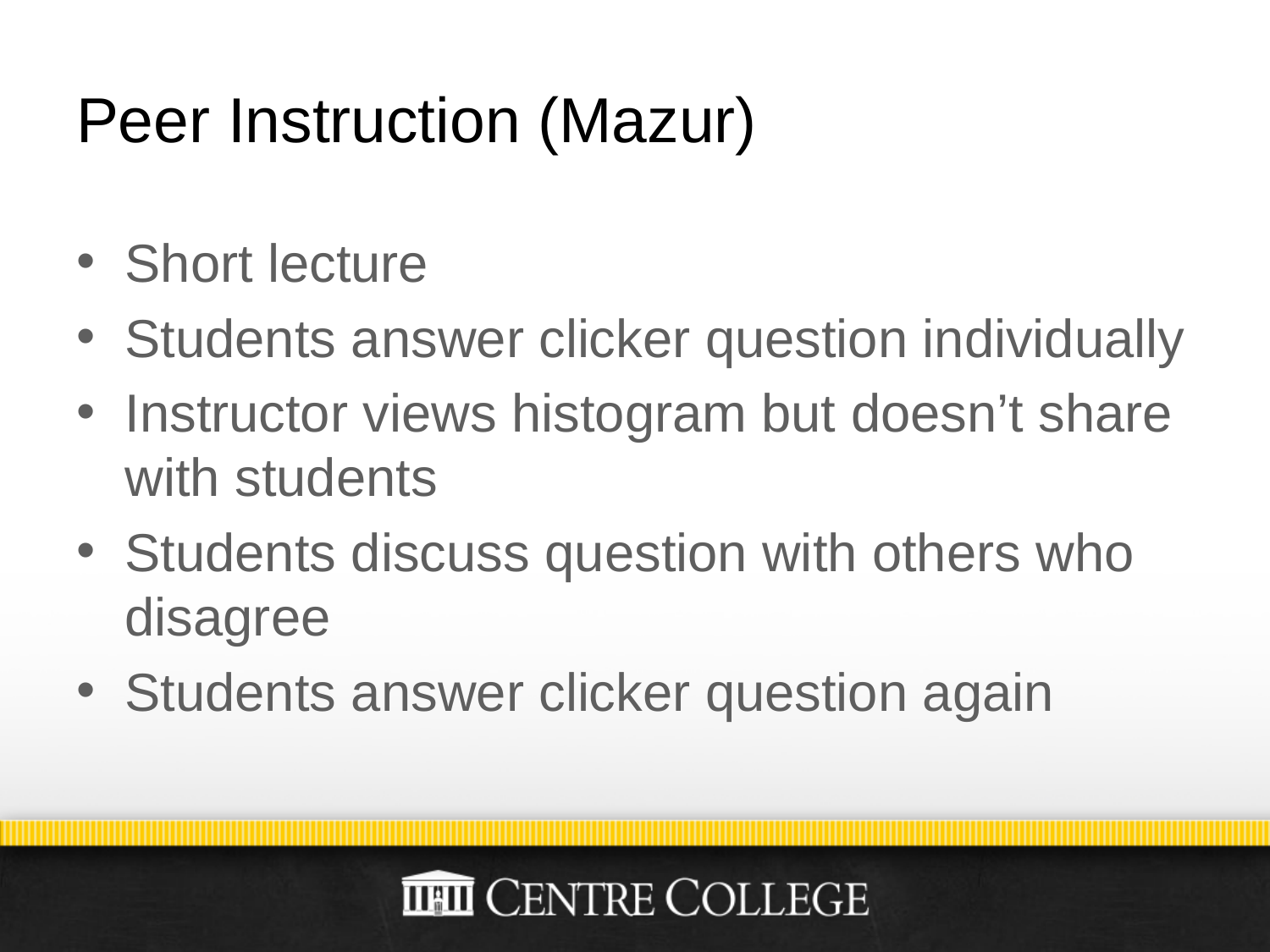

# Peer Instruction (Mazur)
Short lecture
Students answer clicker question individually
Instructor views histogram but doesn’t share with students
Students discuss question with others who disagree
Students answer clicker question again